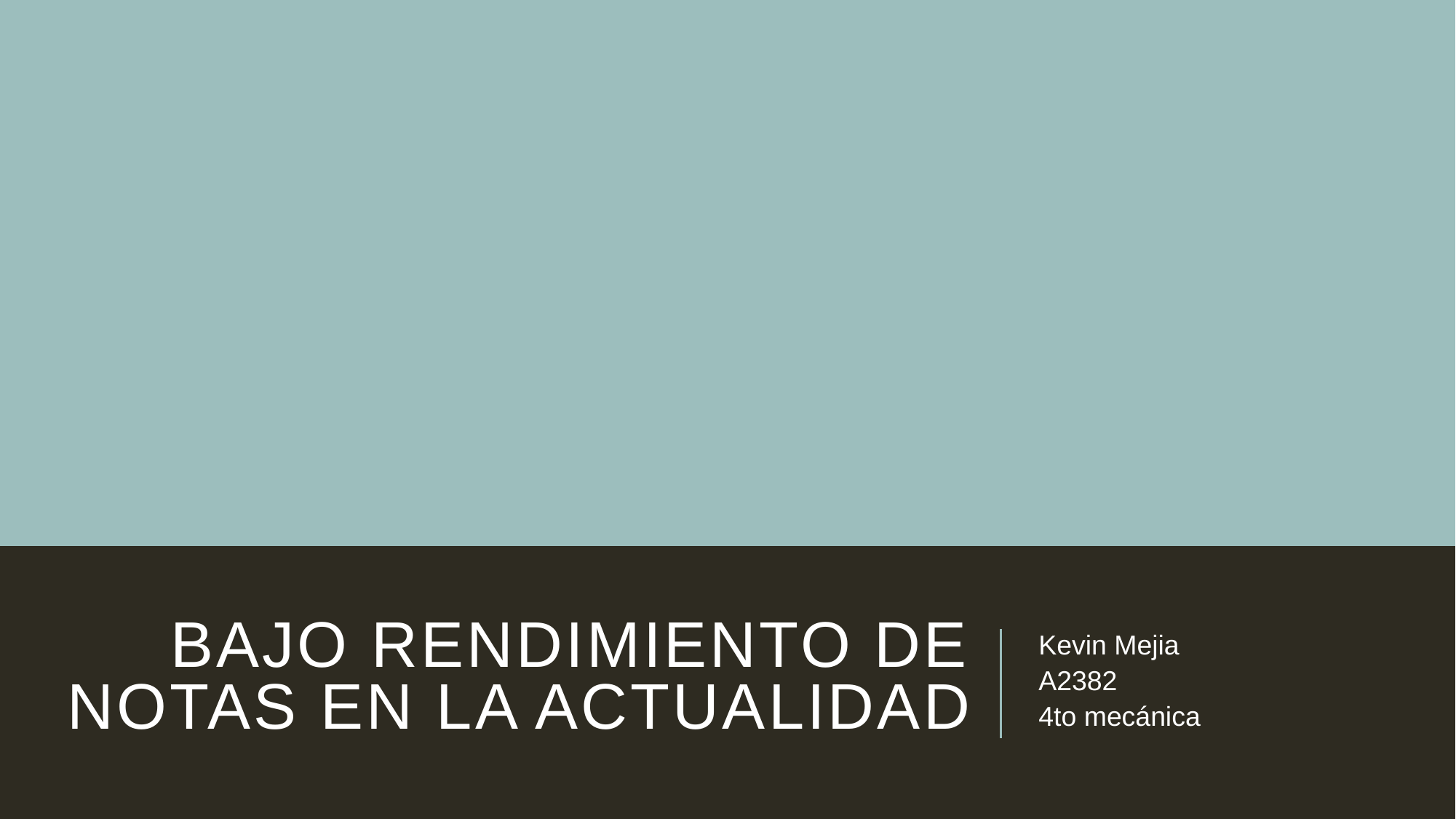

# bajo rendimiento de notas en la actualidad
Kevin Mejia
A2382
4to mecánica